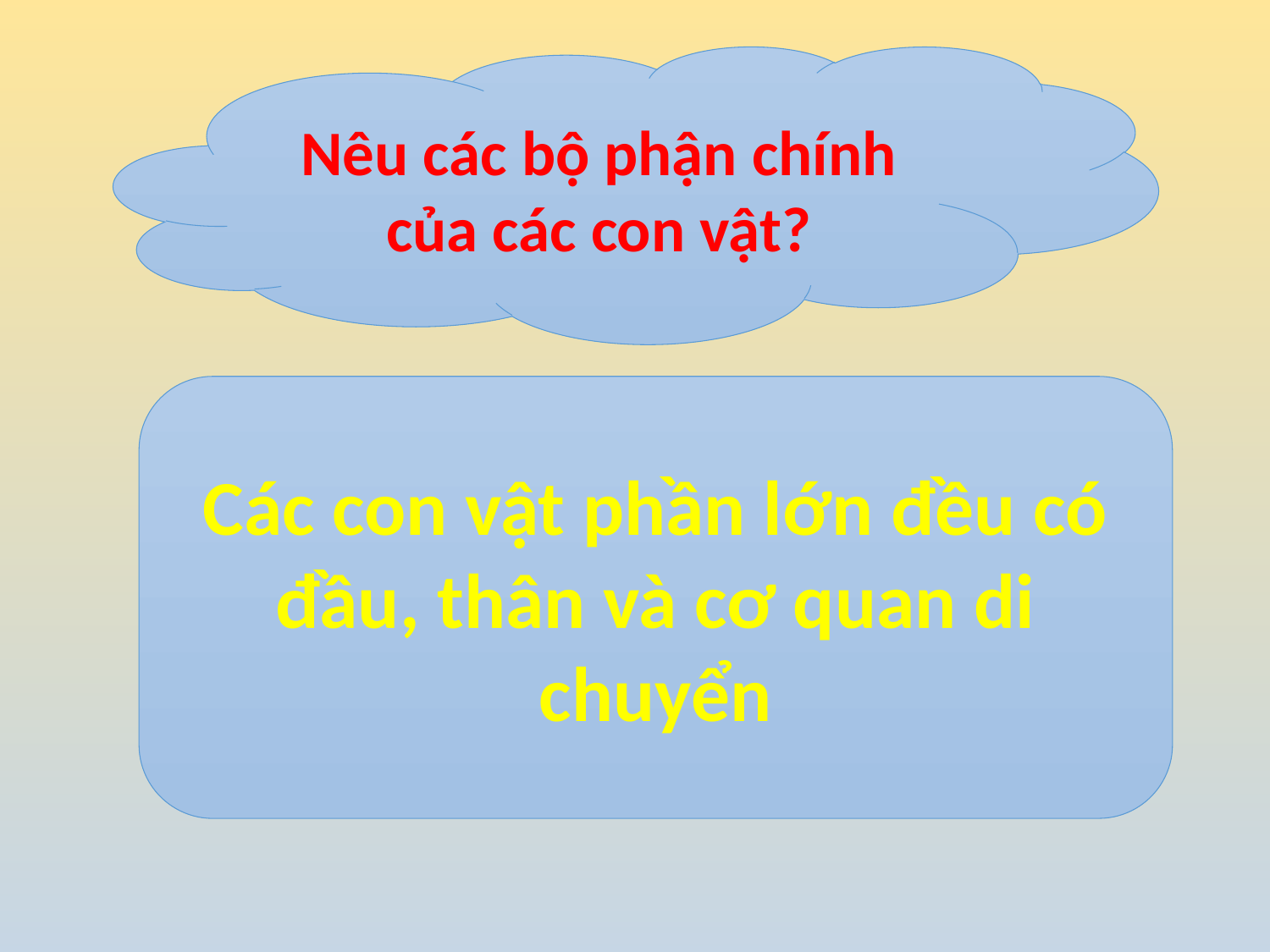

Nêu các bộ phận chính của các con vật?
Các con vật phần lớn đều có đầu, thân và cơ quan di chuyển